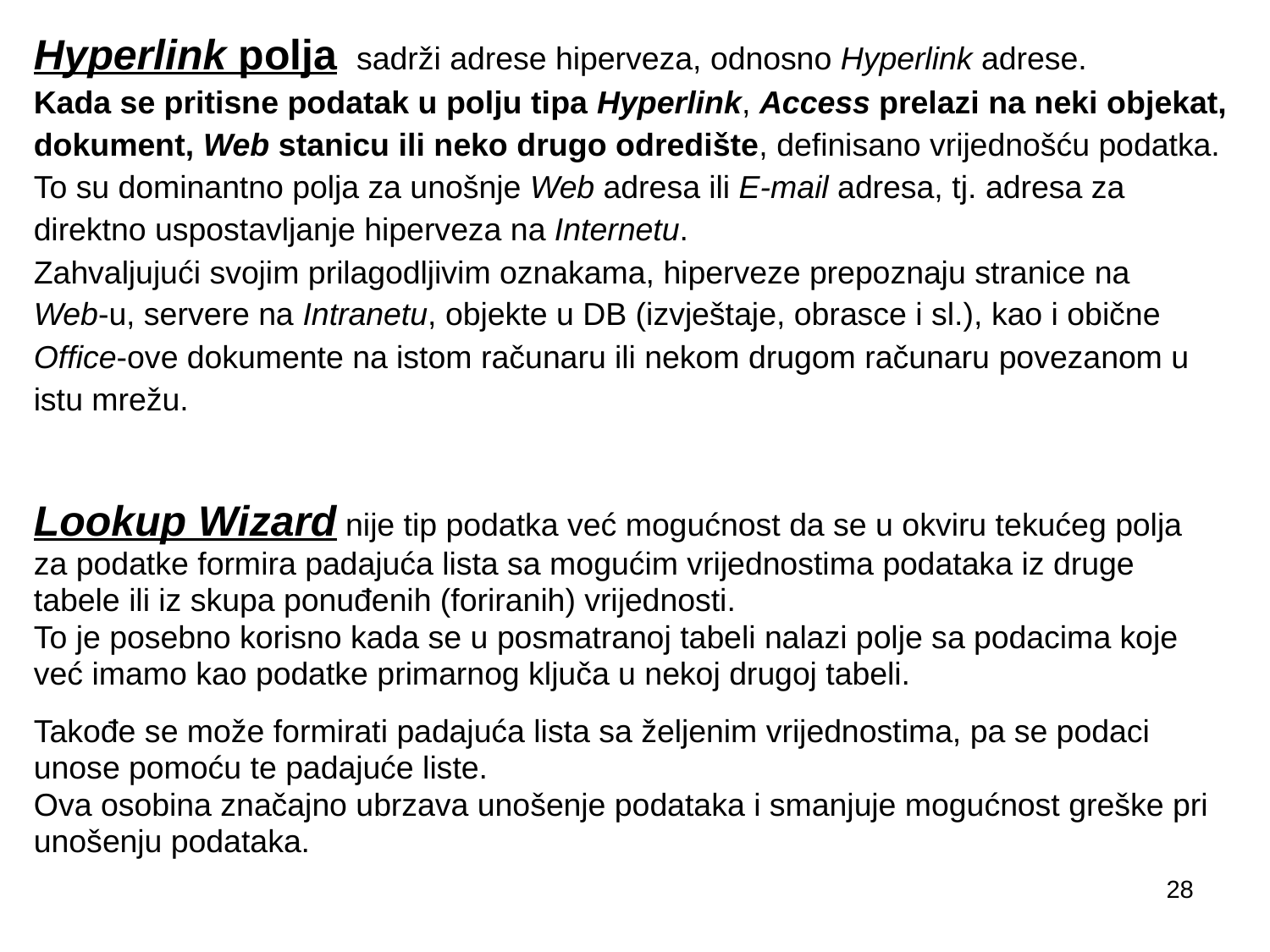

Hyperlink polja  sadrži adrese hiperveza, odnosno Hyperlink adrese.
Kada se pritisne podatak u polju tipa Hyperlink, Access prelazi na neki objekat,
dokument, Web stanicu ili neko drugo odredište, definisano vrijednošću podatka.
To su dominantno polja za unošnje Web adresa ili E-mail adresa, tj. adresa za
direktno uspostavljanje hiperveza na Internetu.
Zahvaljujući svojim prilagodljivim oznakama, hiperveze prepoznaju stranice na
Web-u, servere na Intranetu, objekte u DB (izvještaje, obrasce i sl.), kao i obične
Office-ove dokumente na istom računaru ili nekom drugom računaru povezanom u
istu mrežu.
Lookup Wizard nije tip podatka već mogućnost da se u okviru tekućeg polja
za podatke formira padajuća lista sa mogućim vrijednostima podataka iz druge
tabele ili iz skupa ponuđenih (foriranih) vrijednosti.
To je posebno korisno kada se u posmatranoj tabeli nalazi polje sa podacima koje
već imamo kao podatke primarnog ključa u nekoj drugoj tabeli.

Takođe se može formirati padajuća lista sa željenim vrijednostima, pa se podaci
unose pomoću te padajuće liste.
Ova osobina značajno ubrzava unošenje podataka i smanjuje mogućnost greške pri
unošenju podataka.
28